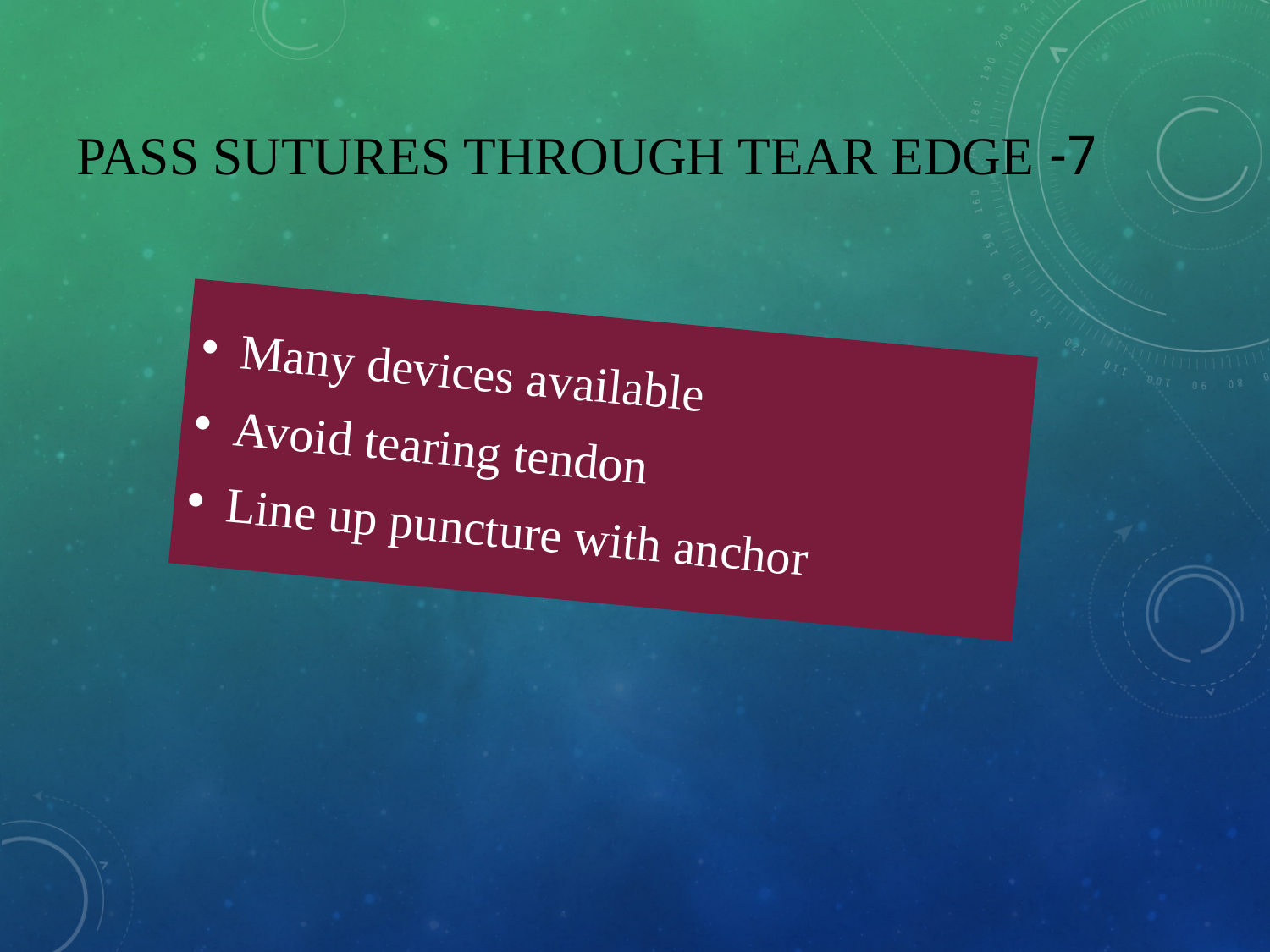

# 7- PASS SUTURES THROUGH TEAR EDGE
Many devices available
Avoid tearing tendon
Line up puncture with anchor